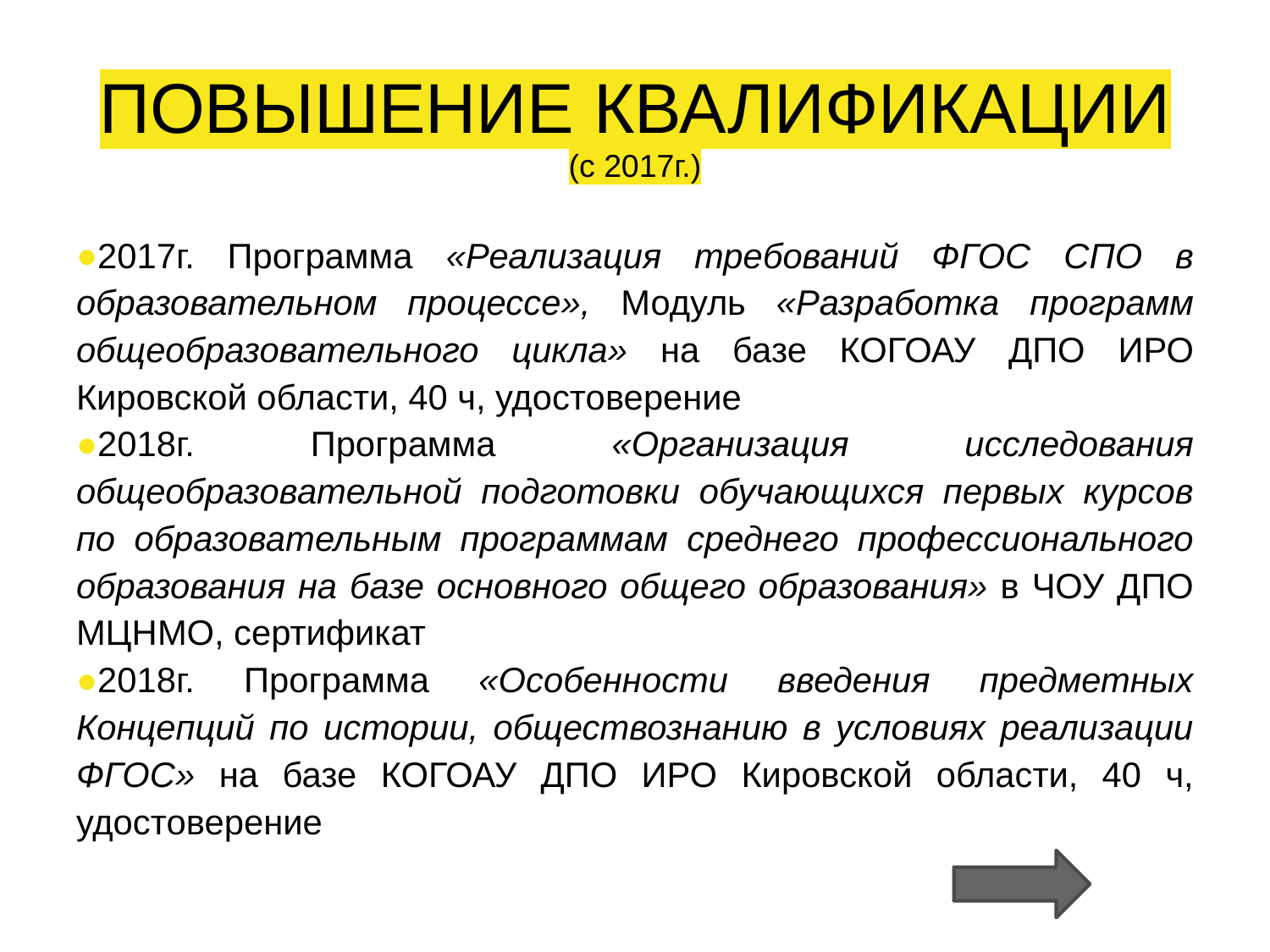

# ПОВЫШЕНИЕ КВАЛИФИКАЦИИ (с 2017г.)
2017г. Программа «Реализация требований ФГОС СПО в образовательном процессе», Модуль «Разработка программ общеобразовательного цикла» на базе КОГОАУ ДПО ИРО Кировской области, 40 ч, удостоверение
2018г. Программа «Организация исследования общеобразовательной подготовки обучающихся первых курсов по образовательным программам среднего профессионального образования на базе основного общего образования» в ЧОУ ДПО МЦНМО, сертификат
2018г. Программа «Особенности введения предметных Концепций по истории, обществознанию в условиях реализации ФГОС» на базе КОГОАУ ДПО ИРО Кировской области, 40 ч, удостоверение